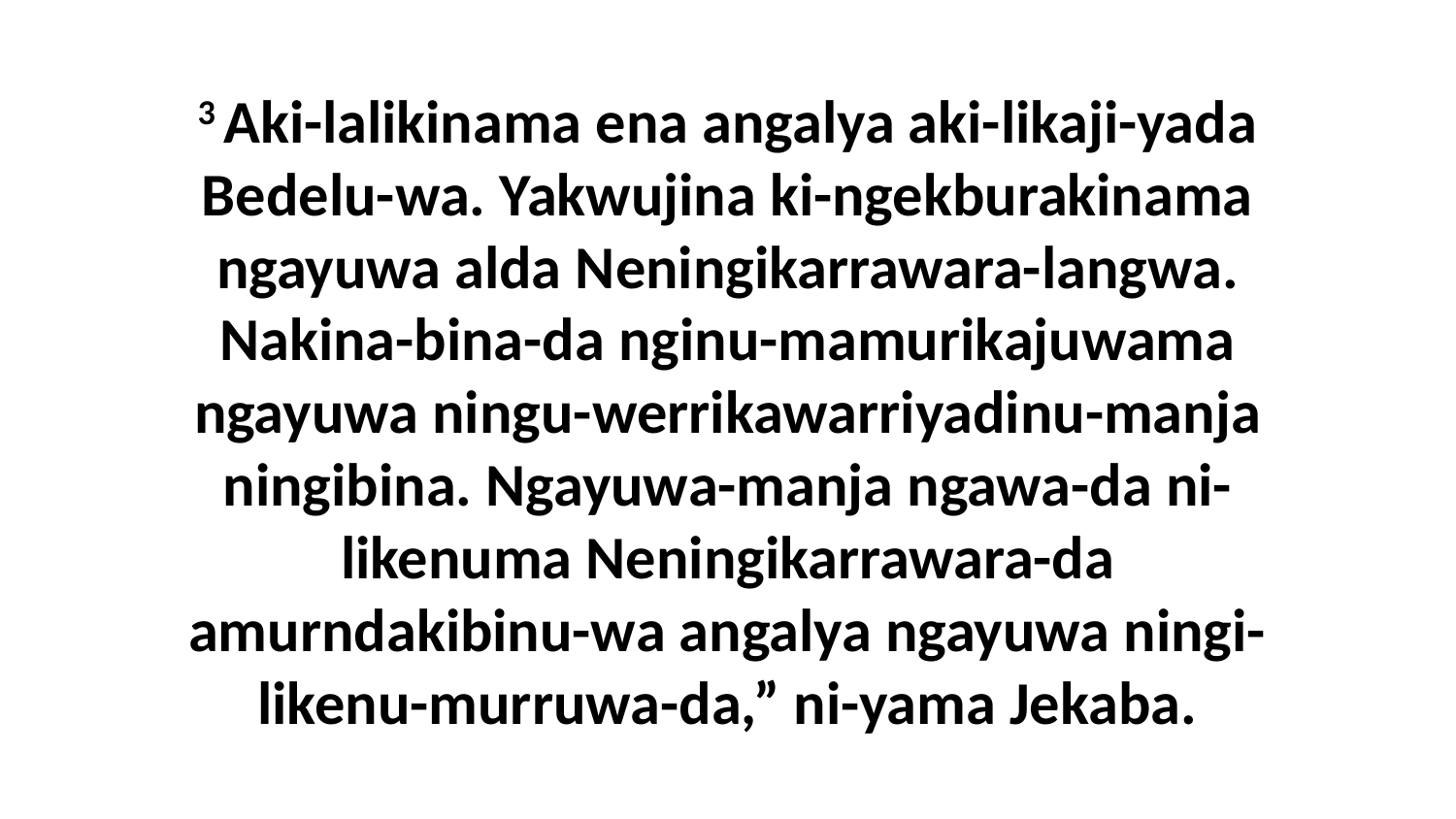

3 Aki-lalikinama ena angalya aki-likaji-yada Bedelu-wa. Yakwujina ki-ngekburakinama ngayuwa alda Neningikarrawara-langwa. Nakina-bina-da nginu-mamurikajuwama ngayuwa ningu-werrikawarriyadinu-manja ningibina. Ngayuwa-manja ngawa-da ni-likenuma Neningikarrawara-da amurndakibinu-wa angalya ngayuwa ningi-likenu-murruwa-da,” ni-yama Jekaba.